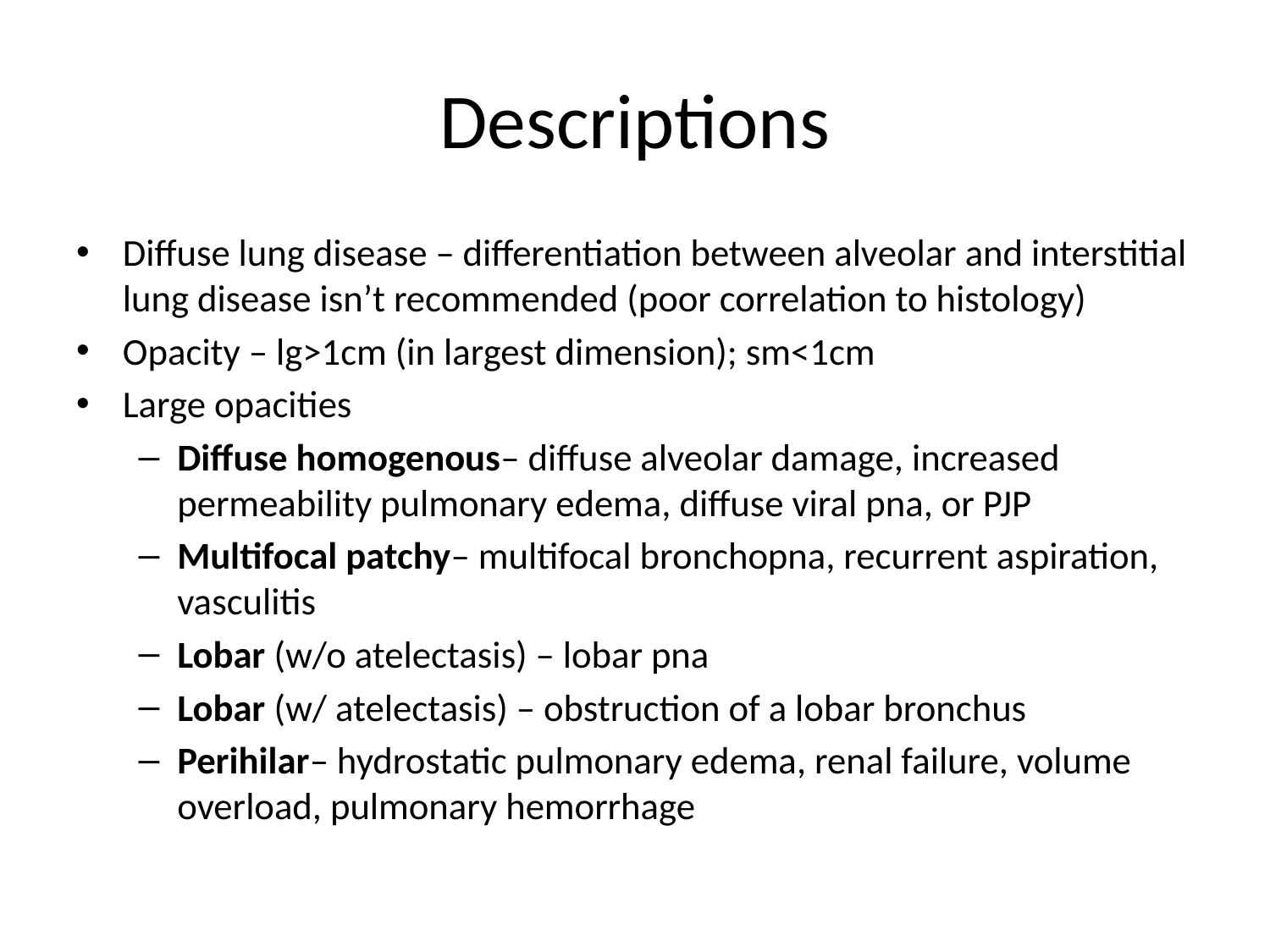

# Descriptions
Diffuse lung disease – differentiation between alveolar and interstitial lung disease isn’t recommended (poor correlation to histology)
Opacity – lg>1cm (in largest dimension); sm<1cm
Large opacities
Diffuse homogenous– diffuse alveolar damage, increased permeability pulmonary edema, diffuse viral pna, or PJP
Multifocal patchy– multifocal bronchopna, recurrent aspiration, vasculitis
Lobar (w/o atelectasis) – lobar pna
Lobar (w/ atelectasis) – obstruction of a lobar bronchus
Perihilar– hydrostatic pulmonary edema, renal failure, volume overload, pulmonary hemorrhage